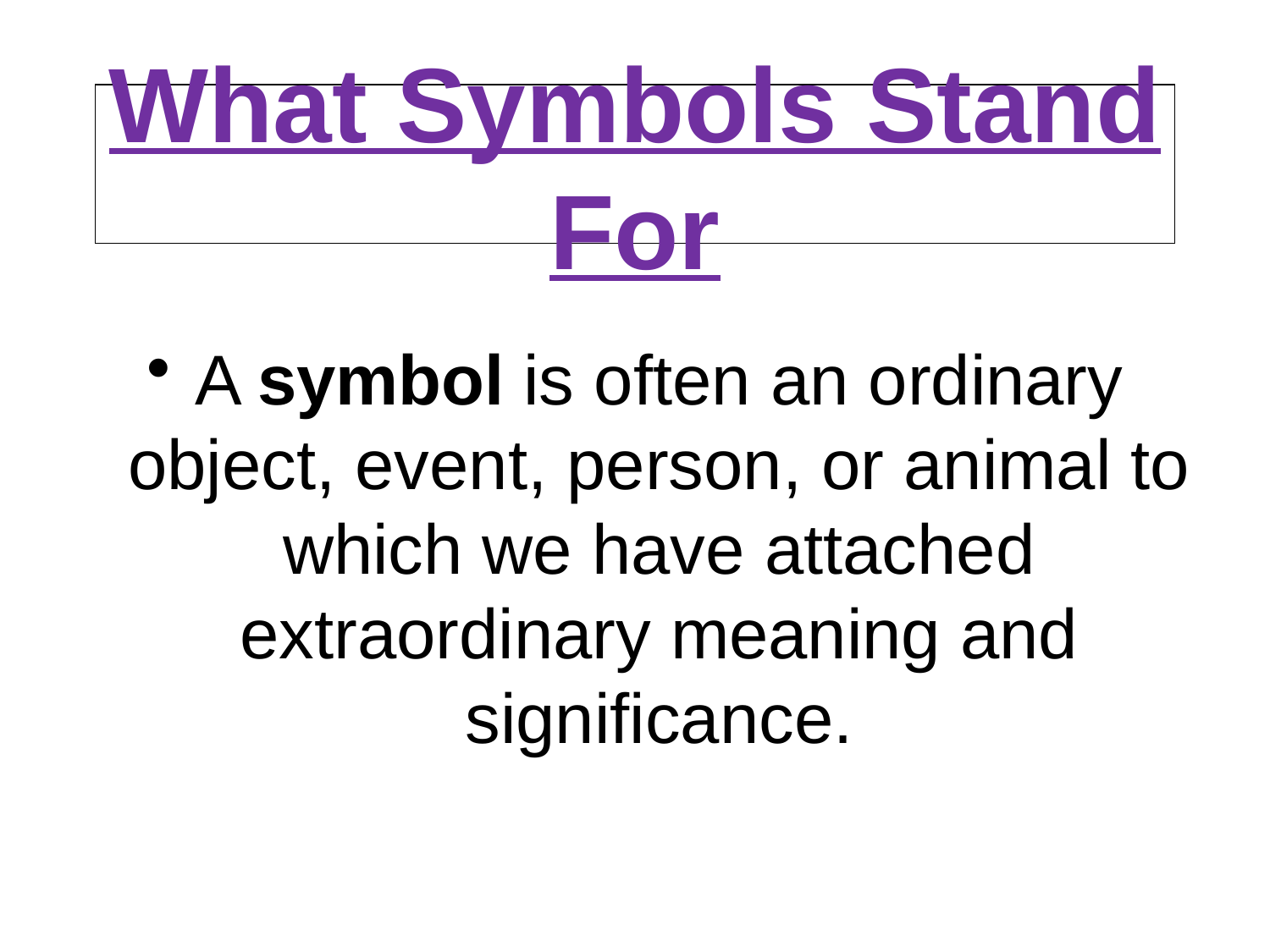

# What Symbols Stand For
A symbol is often an ordinary object, event, person, or animal to which we have attached extraordinary meaning and significance.